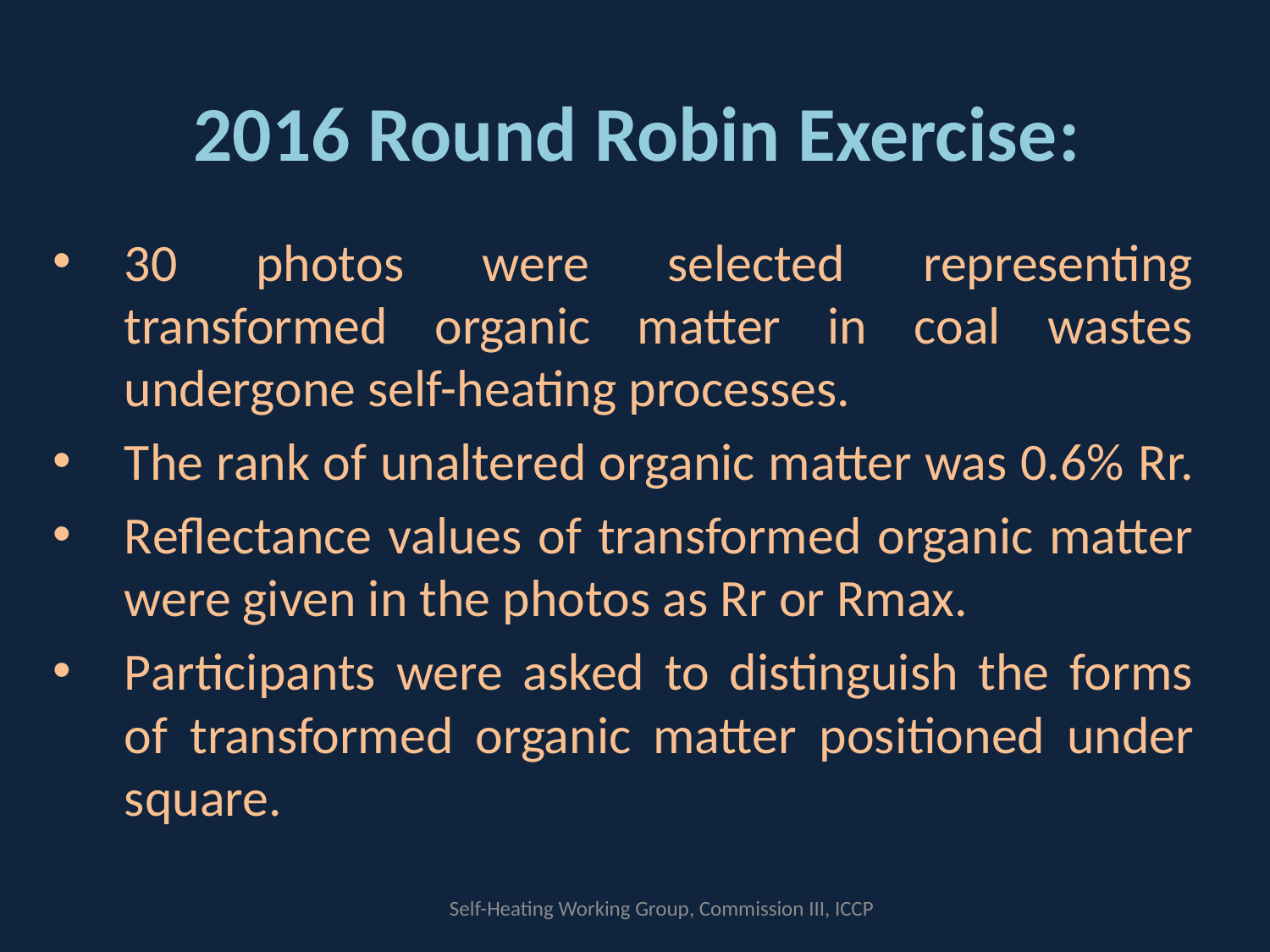

# 2016 Round Robin Exercise:
30 photos were selected representing transformed organic matter in coal wastes undergone self-heating processes.
The rank of unaltered organic matter was 0.6% Rr.
Reflectance values of transformed organic matter were given in the photos as Rr or Rmax.
Participants were asked to distinguish the forms of transformed organic matter positioned under square.

Self-Heating Working Group, Commission III, ICCP